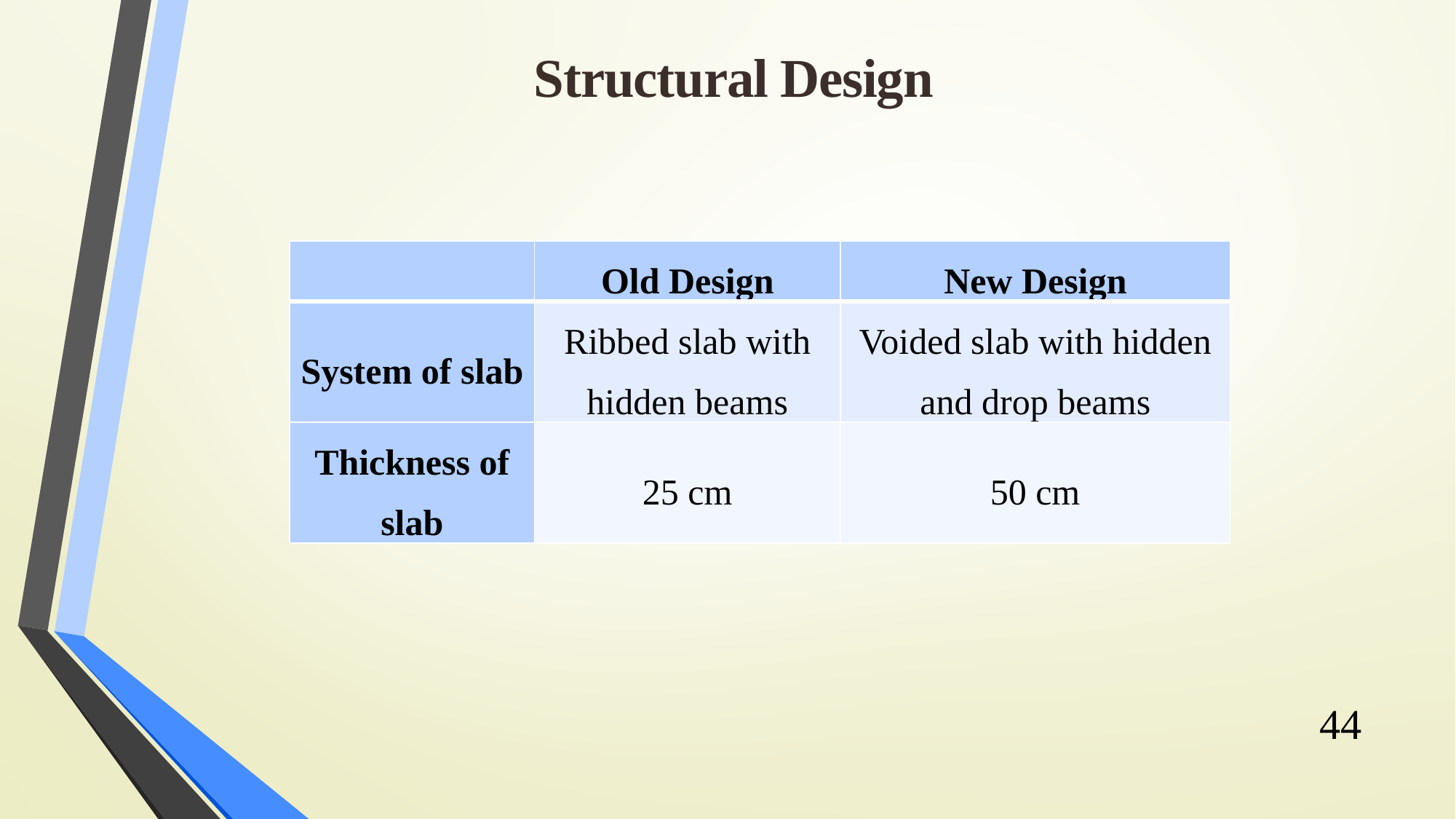

Structural Design

|  | Old Design | New Design |
| --- | --- | --- |
| System of slab | Ribbed slab with hidden beams | Voided slab with hidden and drop beams |
| Thickness of slab | 25 cm | 50 cm |

44